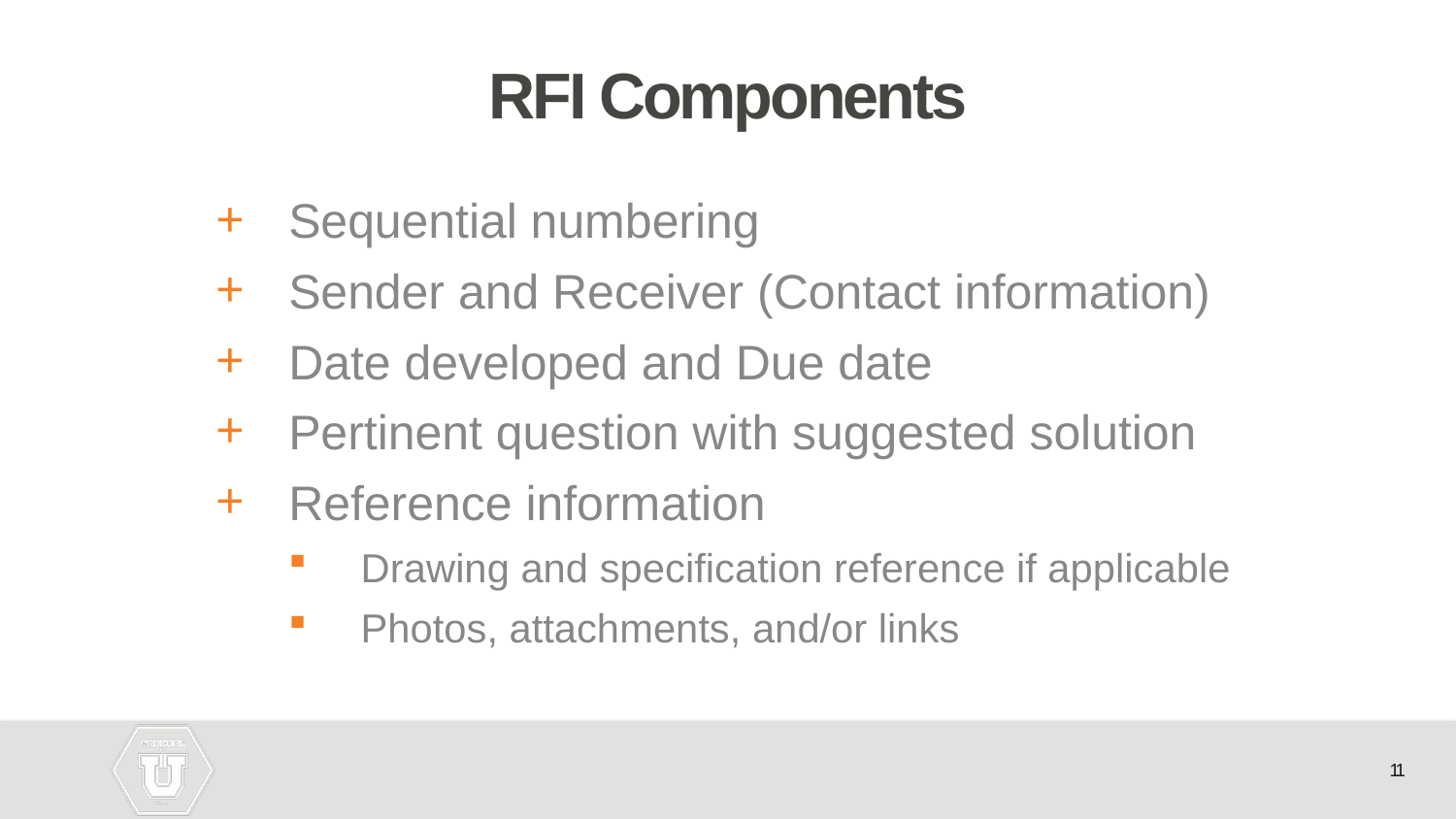

# RFI Components
Sequential numbering
Sender and Receiver (Contact information)
Date developed and Due date
Pertinent question with suggested solution
Reference information
Drawing and specification reference if applicable
Photos, attachments, and/or links
11